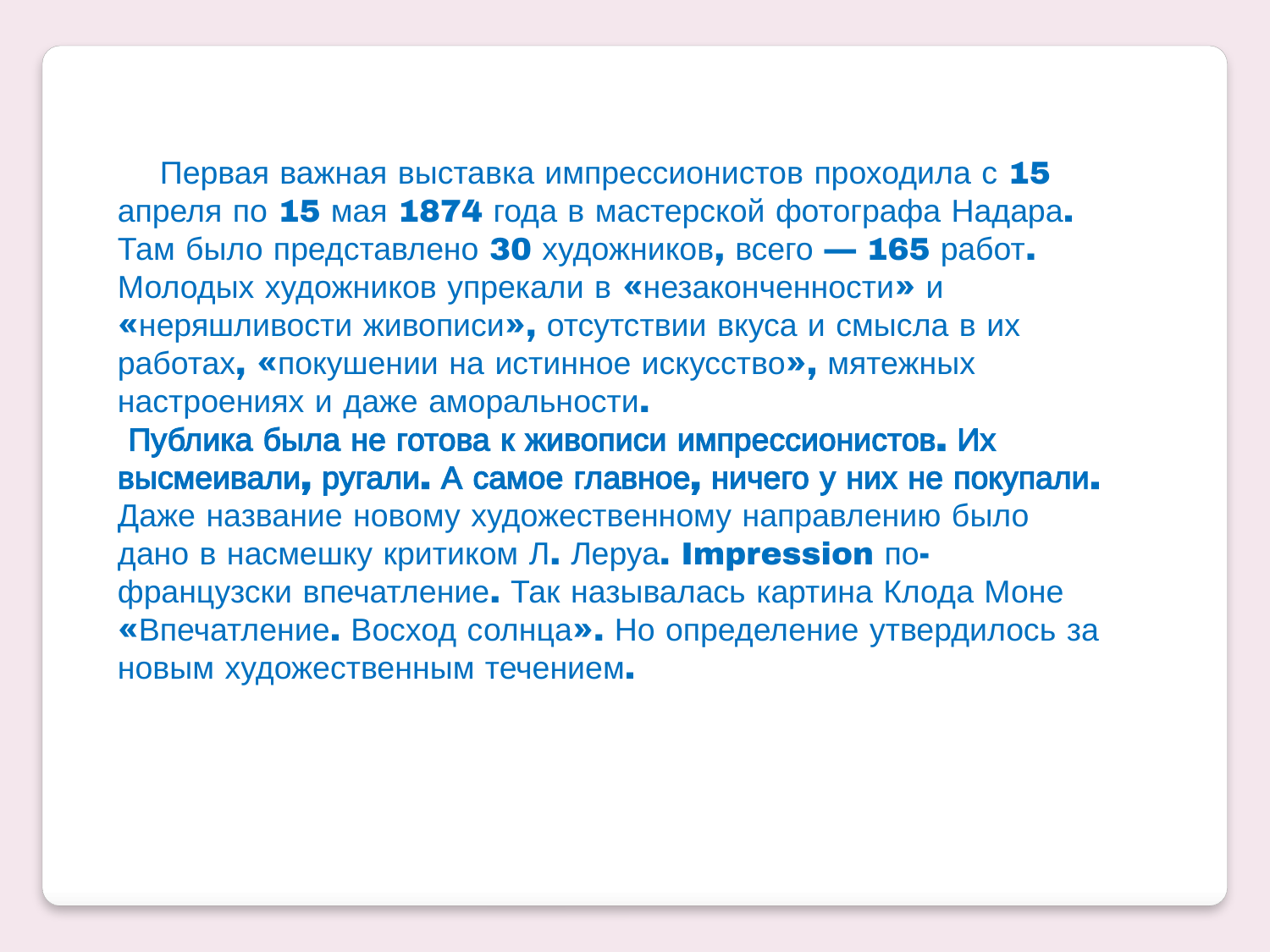

Первая важная выставка импрессионистов проходила с 15 апреля по 15 мая 1874 года в мастерской фотографа Надара. Там было представлено 30 художников, всего — 165 работ. Молодых художников упрекали в «незаконченности» и «неряшливости живописи», отсутствии вкуса и смысла в их работах, «покушении на истинное искусство», мятежных настроениях и даже аморальности.
 Публика была не готова к живописи импрессионистов. Их высмеивали, ругали. А самое главное, ничего у них не покупали. Даже название новому художественному направлению было дано в насмешку критиком Л. Леруа. Impression по- французски впечатление. Так называлась картина Клода Моне «Впечатление. Восход солнца». Но определение утвердилось за новым художественным течением.